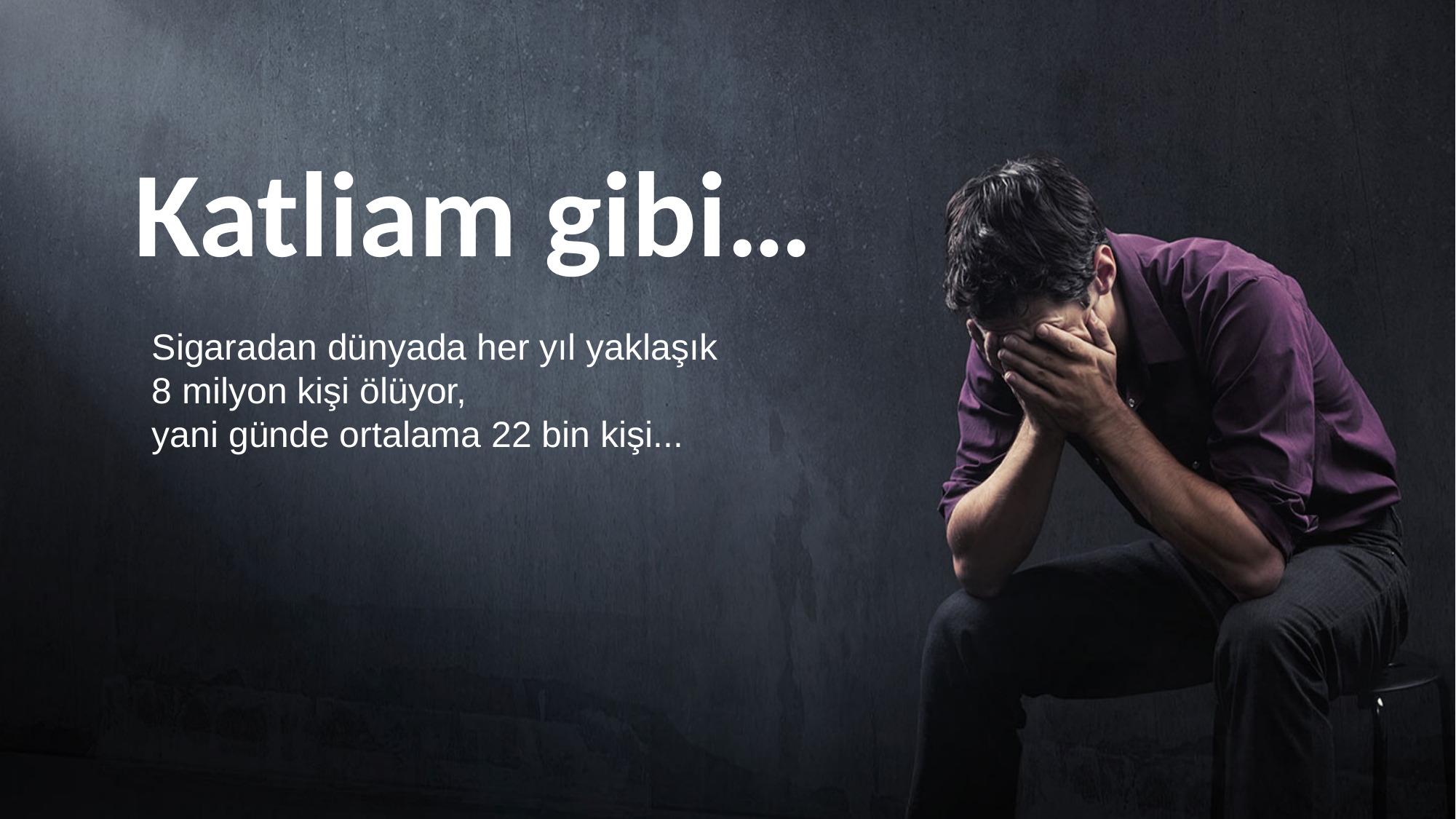

Katliam gibi…
Sigaradan dünyada her yıl yaklaşık
8 milyon kişi ölüyor,
yani günde ortalama 22 bin kişi...